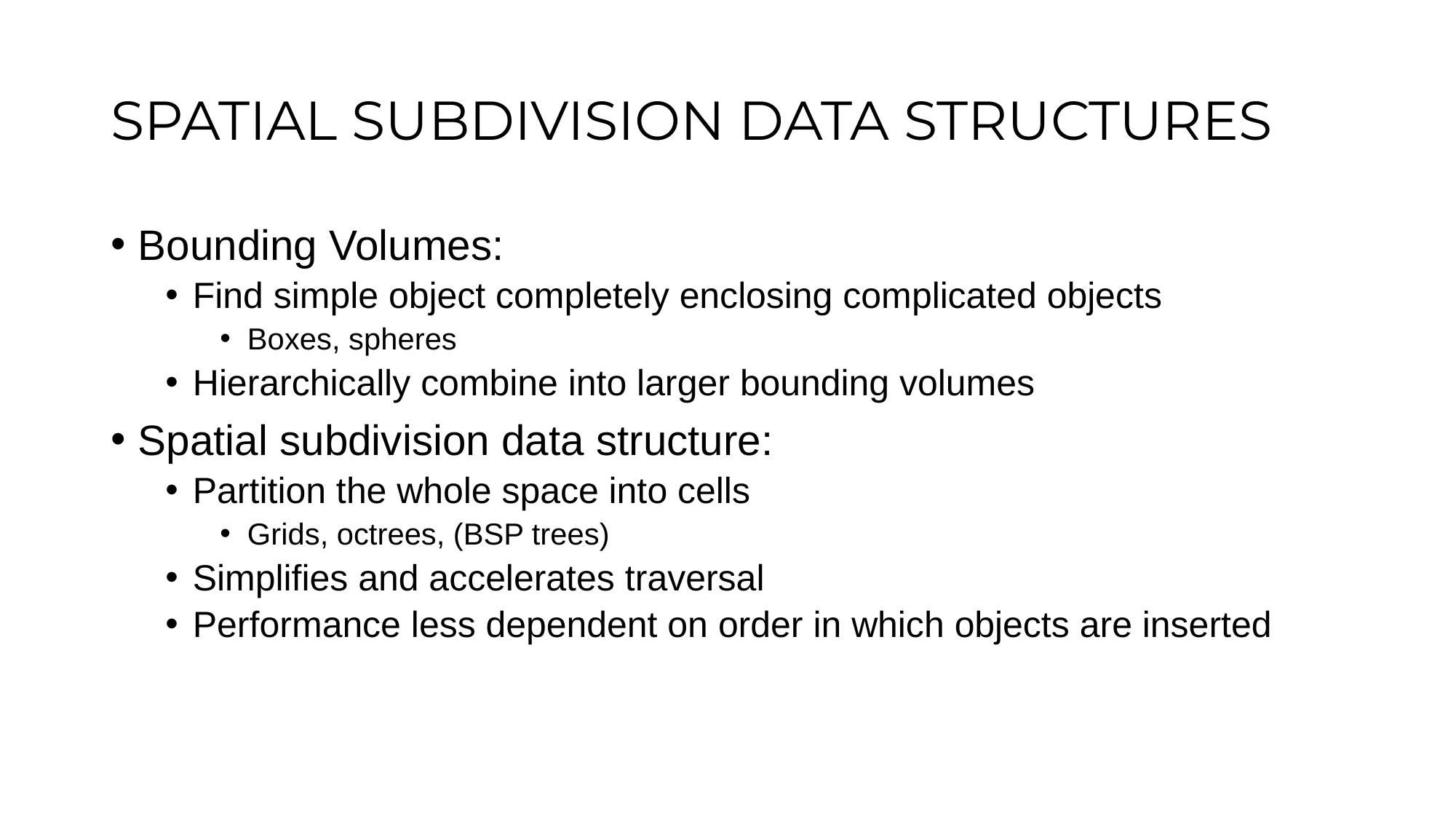

# Spatial Subdivision Data Structures
Bounding Volumes:
Find simple object completely enclosing complicated objects
Boxes, spheres
Hierarchically combine into larger bounding volumes
Spatial subdivision data structure:
Partition the whole space into cells
Grids, octrees, (BSP trees)
Simplifies and accelerates traversal
Performance less dependent on order in which objects are inserted